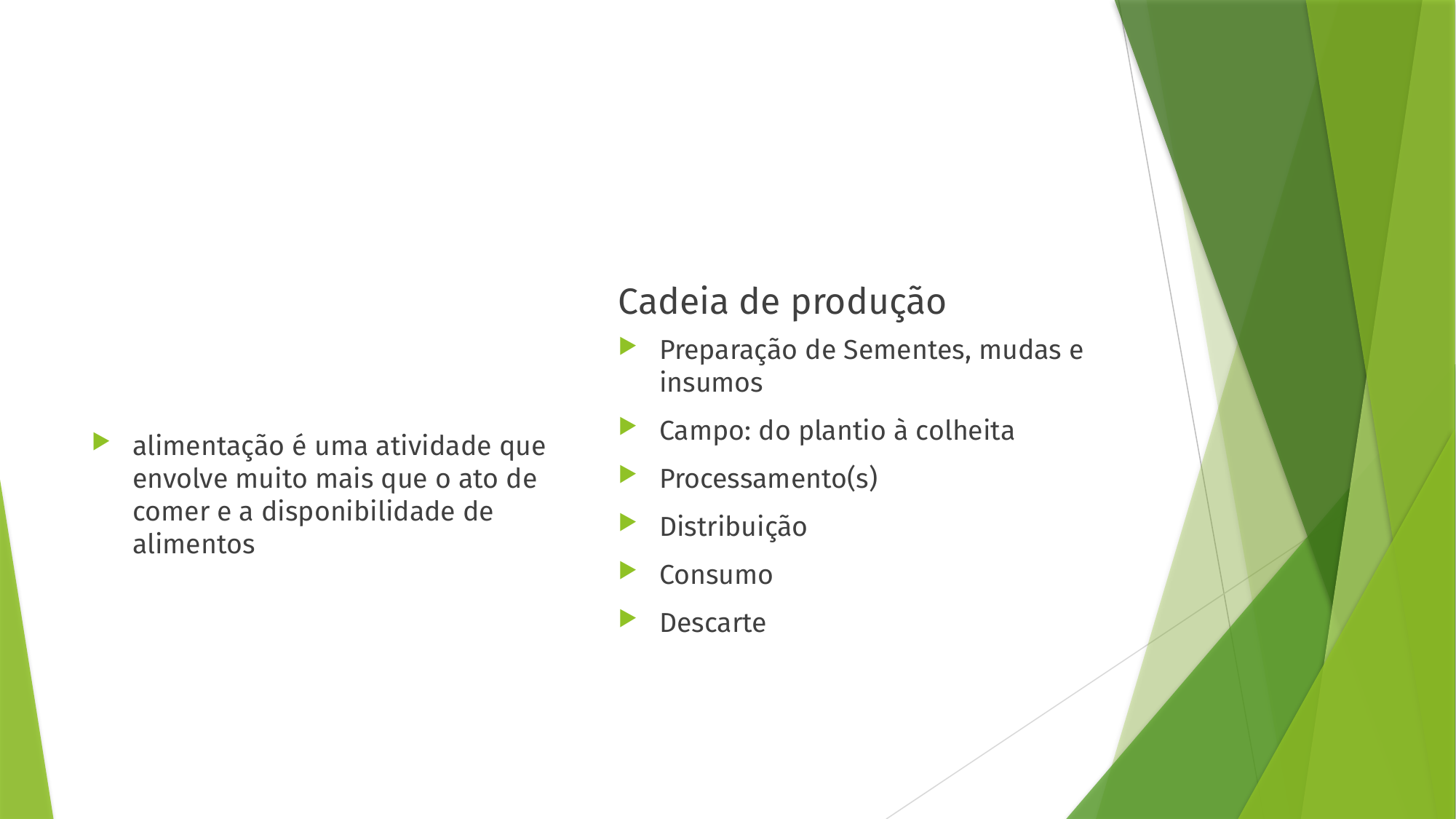

#

Cadeia de produção

alimentação é uma atividade que envolve muito mais que o ato de comer e a disponibilidade de alimentos

Preparação de Sementes, mudas e insumos
Campo: do plantio à colheita
Processamento(s)
Distribuição
Consumo
Descarte